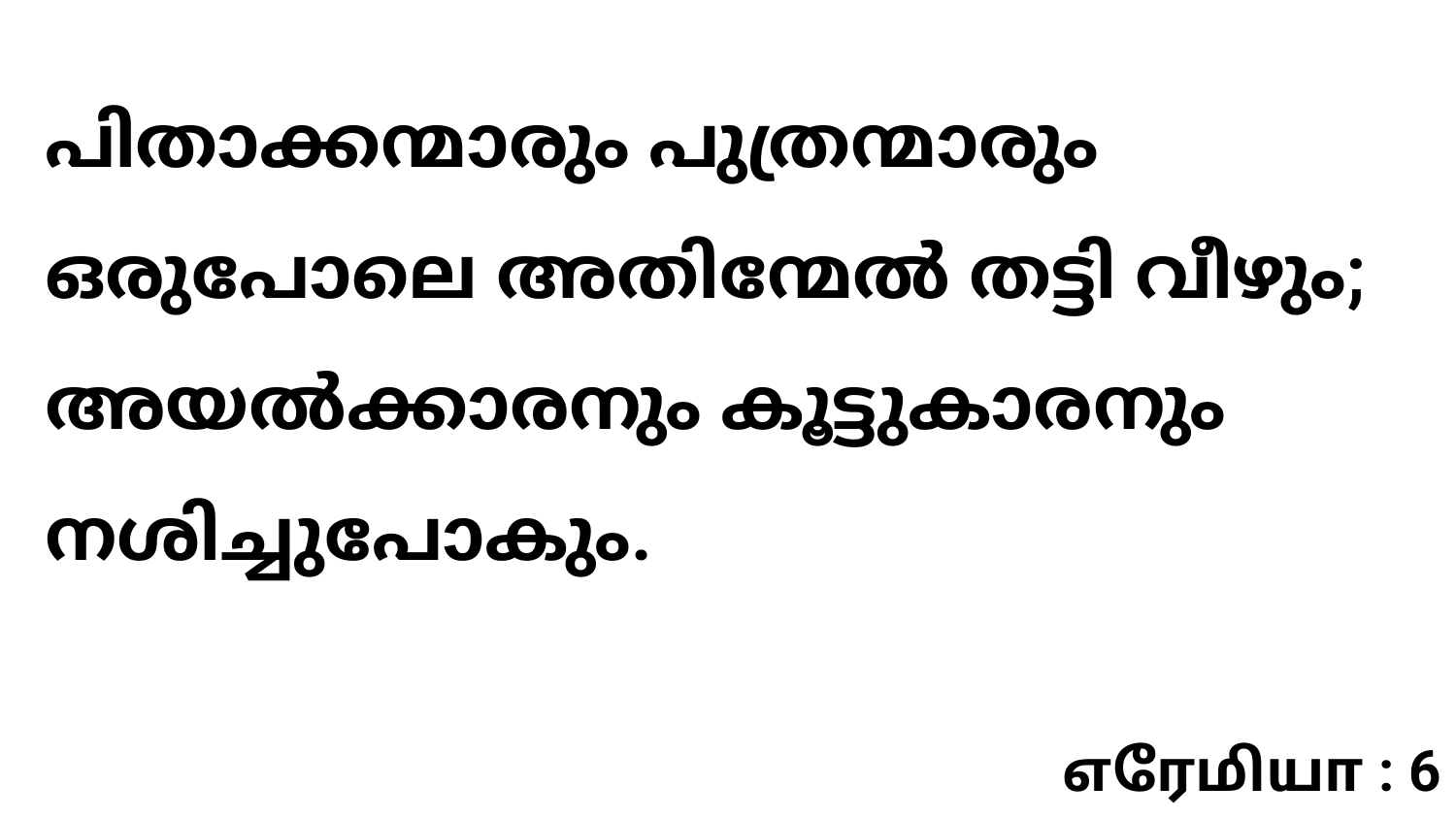

പിതാക്കന്മാരും പുത്രന്മാരും ഒരുപോലെ അതിന്മേൽ തട്ടി വീഴും; അയൽക്കാരനും കൂട്ടുകാരനും നശിച്ചുപോകും.
எரேமியா : 6